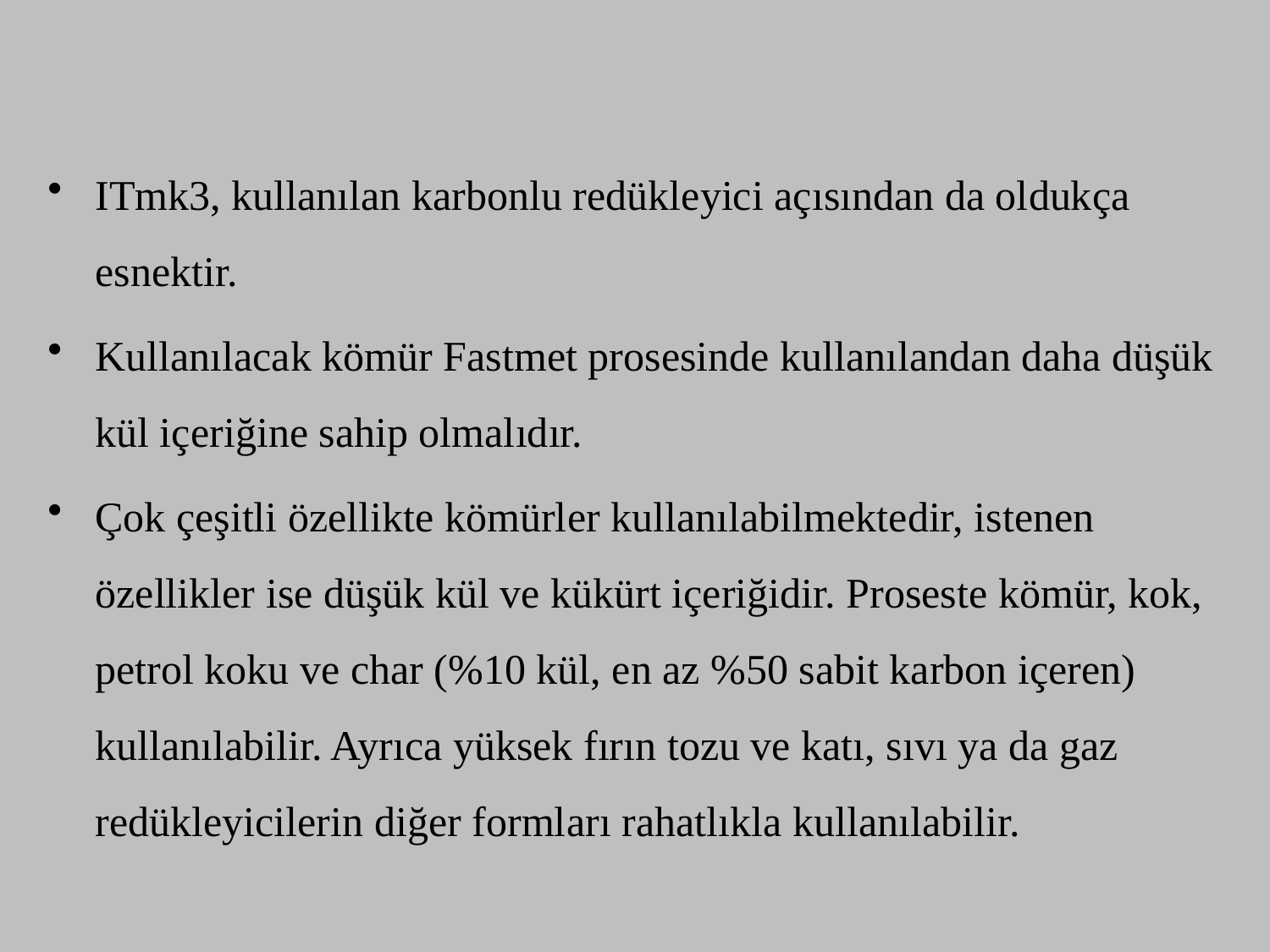

ITmk3, kullanılan karbonlu redükleyici açısından da oldukça esnektir.
Kullanılacak kömür Fastmet prosesinde kullanılandan daha düşük kül içeriğine sahip olmalıdır.
Çok çeşitli özellikte kömürler kullanılabilmektedir, istenen özellikler ise düşük kül ve kükürt içeriğidir. Proseste kömür, kok, petrol koku ve char (%10 kül, en az %50 sabit karbon içeren) kullanılabilir. Ayrıca yüksek fırın tozu ve katı, sıvı ya da gaz redükleyicilerin diğer formları rahatlıkla kullanılabilir.